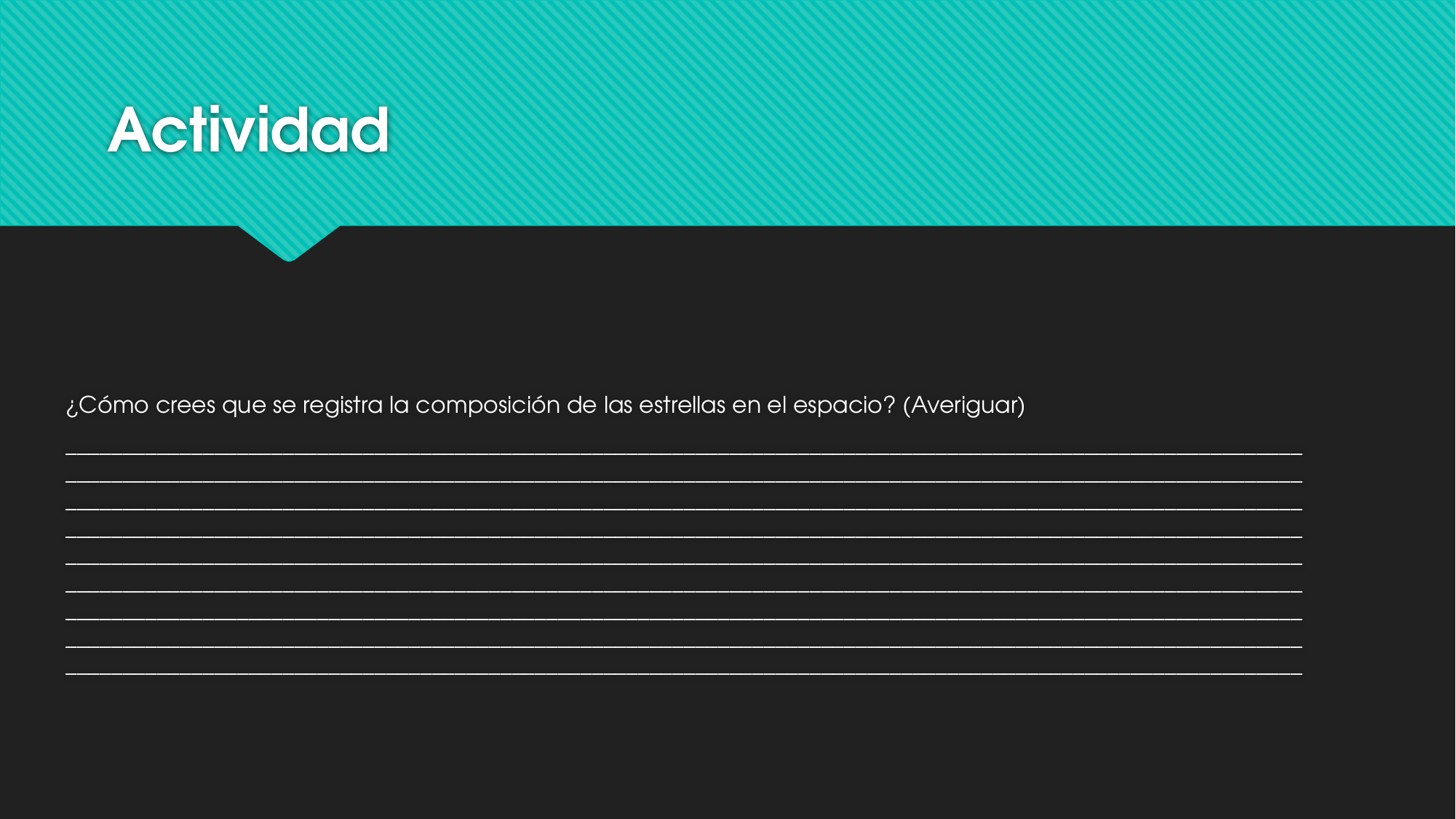

# Actividad

¿Cómo crees que se registra la composición de las estrellas en el espacio? (Averiguar)
____________________________________________________________________________________________________________________________________________________________________________________________________________________________________________________________________________________________________________________________________________________________________________________________________________________________________________________________________________________________________________________________________________________________________________________________________________________________________________________________________________________________________________________________________________________________________________________________________________________________________________________________________________________________________________________________________________________________________________________________________________